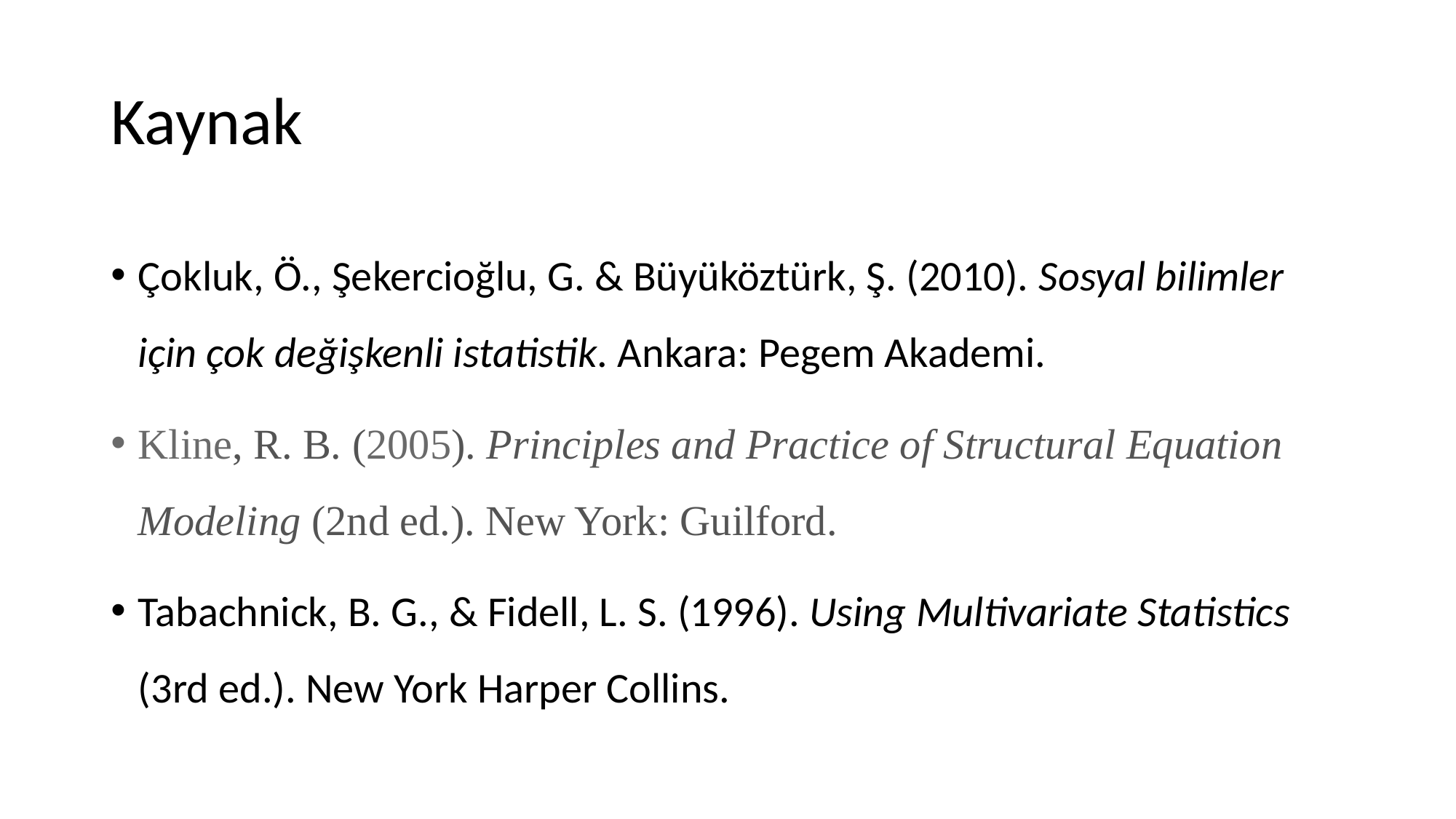

# Kaynak
Çokluk, Ö., Şekercioğlu, G. & Büyüköztürk, Ş. (2010). Sosyal bilimler için çok değişkenli istatistik. Ankara: Pegem Akademi.
Kline, R. B. (2005). Principles and Practice of Structural Equation Modeling (2nd ed.). New York: Guilford.
Tabachnick, B. G., & Fidell, L. S. (1996). Using Multivariate Statistics (3rd ed.). New York Harper Collins.